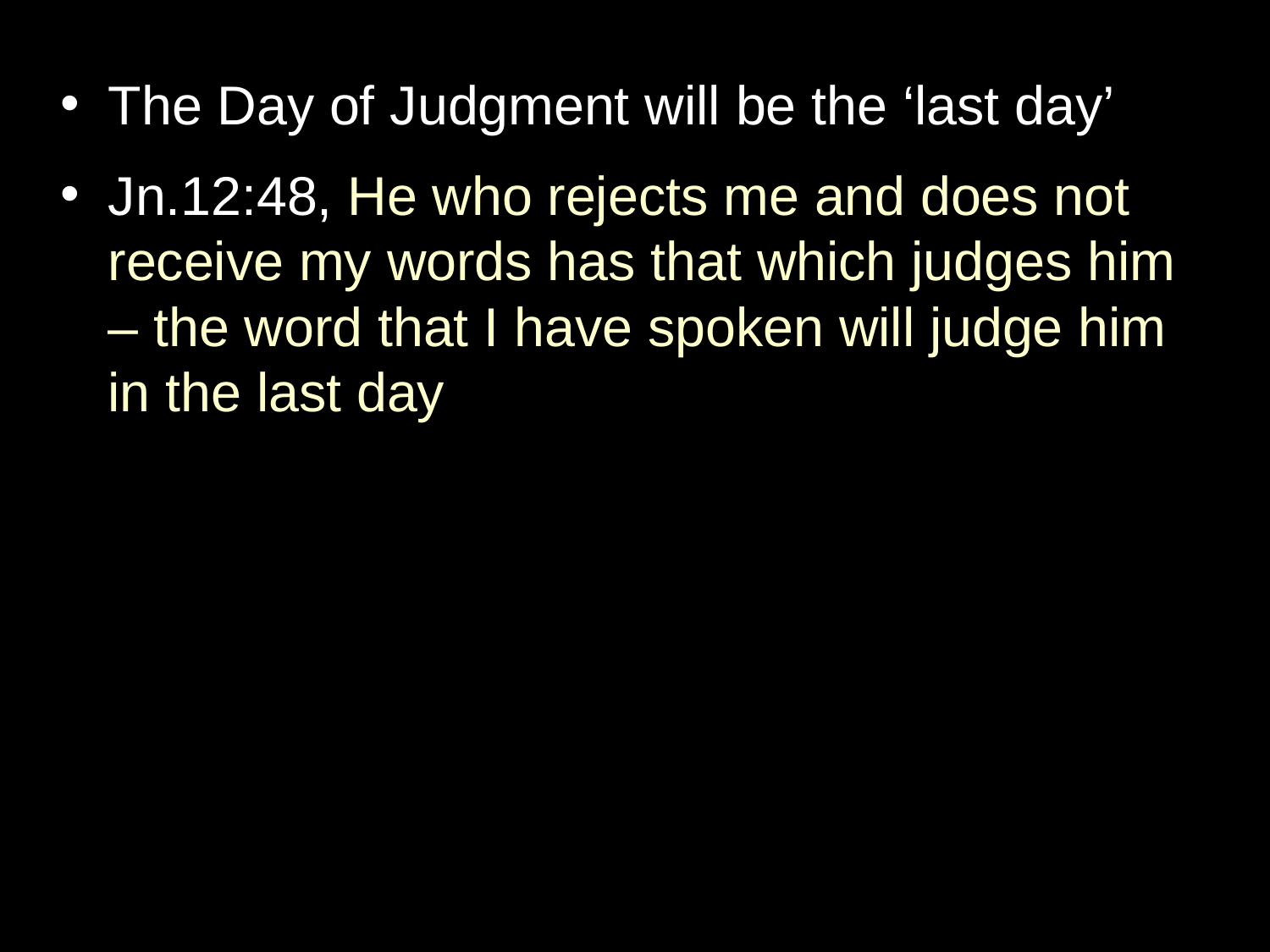

The Day of Judgment will be the ‘last day’
Jn.12:48, He who rejects me and does not receive my words has that which judges him – the word that I have spoken will judge him in the last day